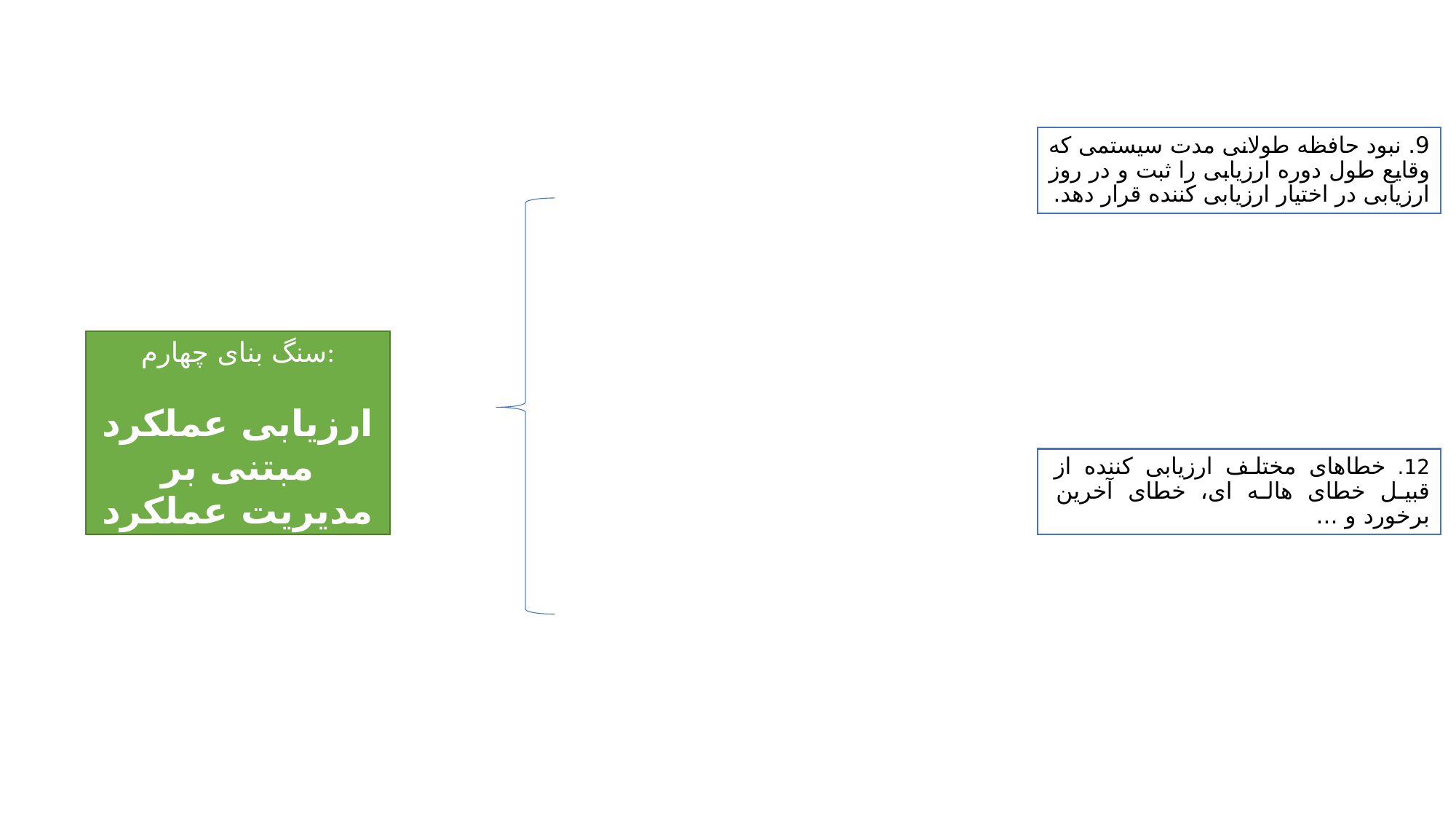

9. نبود حافظه طولانی مدت سیستمی که وقایع طول دوره ارزیابی را ثبت و در روز ارزیابی در اختیار ارزیابی کننده قرار دهد.

سنگ بنای چهارم:

ارزیابی عملکرد مبتنی بر مدیریت عملکرد
12. خطاهای مختلف ارزیابی کننده از قبیل خطای هاله ای، خطای آخرین برخورد و ...